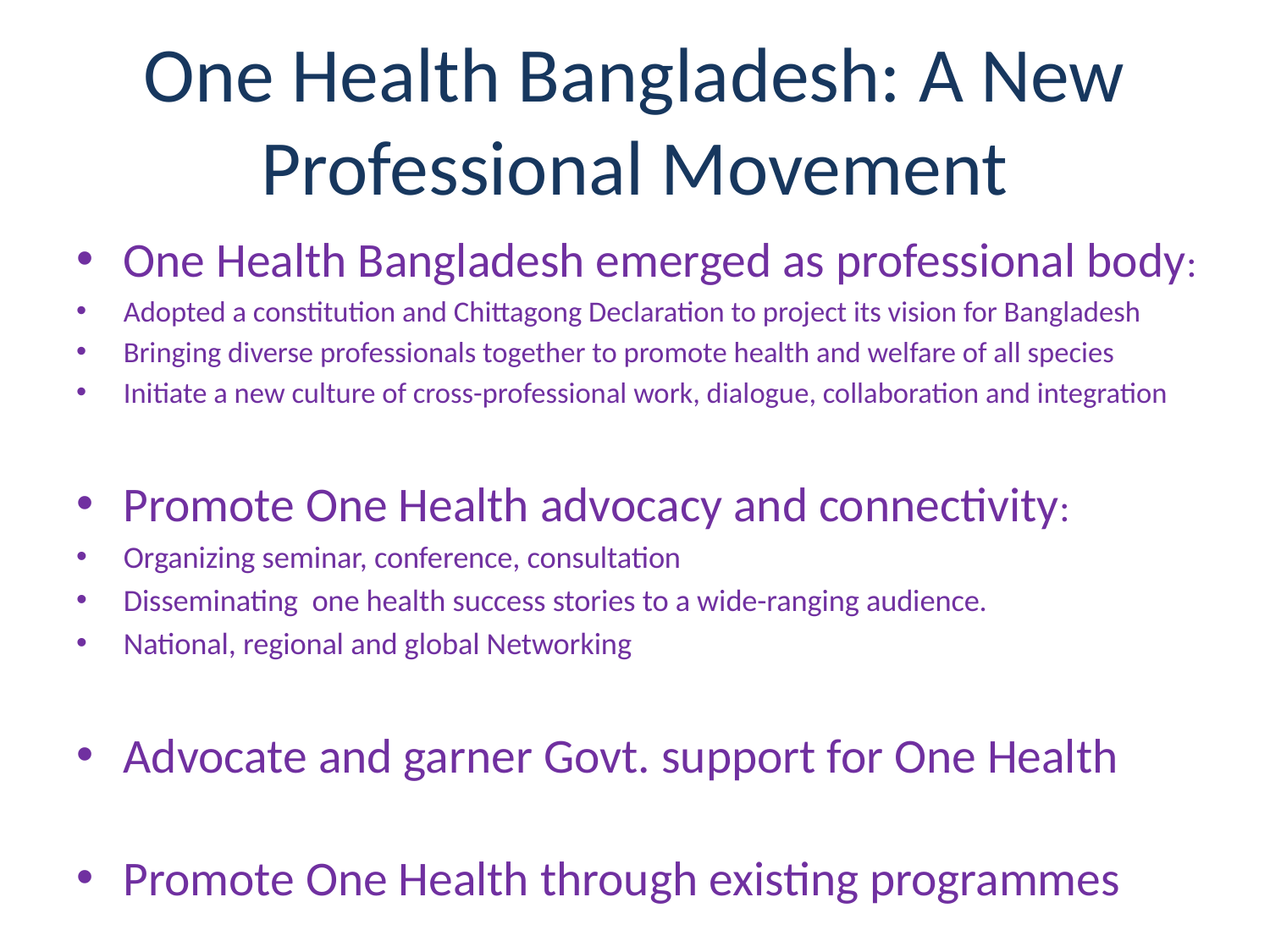

# One Health Bangladesh: A New Professional Movement
One Health Bangladesh emerged as professional body:
Adopted a constitution and Chittagong Declaration to project its vision for Bangladesh
Bringing diverse professionals together to promote health and welfare of all species
Initiate a new culture of cross-professional work, dialogue, collaboration and integration

Promote One Health advocacy and connectivity:
Organizing seminar, conference, consultation
Disseminating  one health success stories to a wide-ranging audience.
National, regional and global Networking

Advocate and garner Govt. support for One Health

Promote One Health through existing programmes